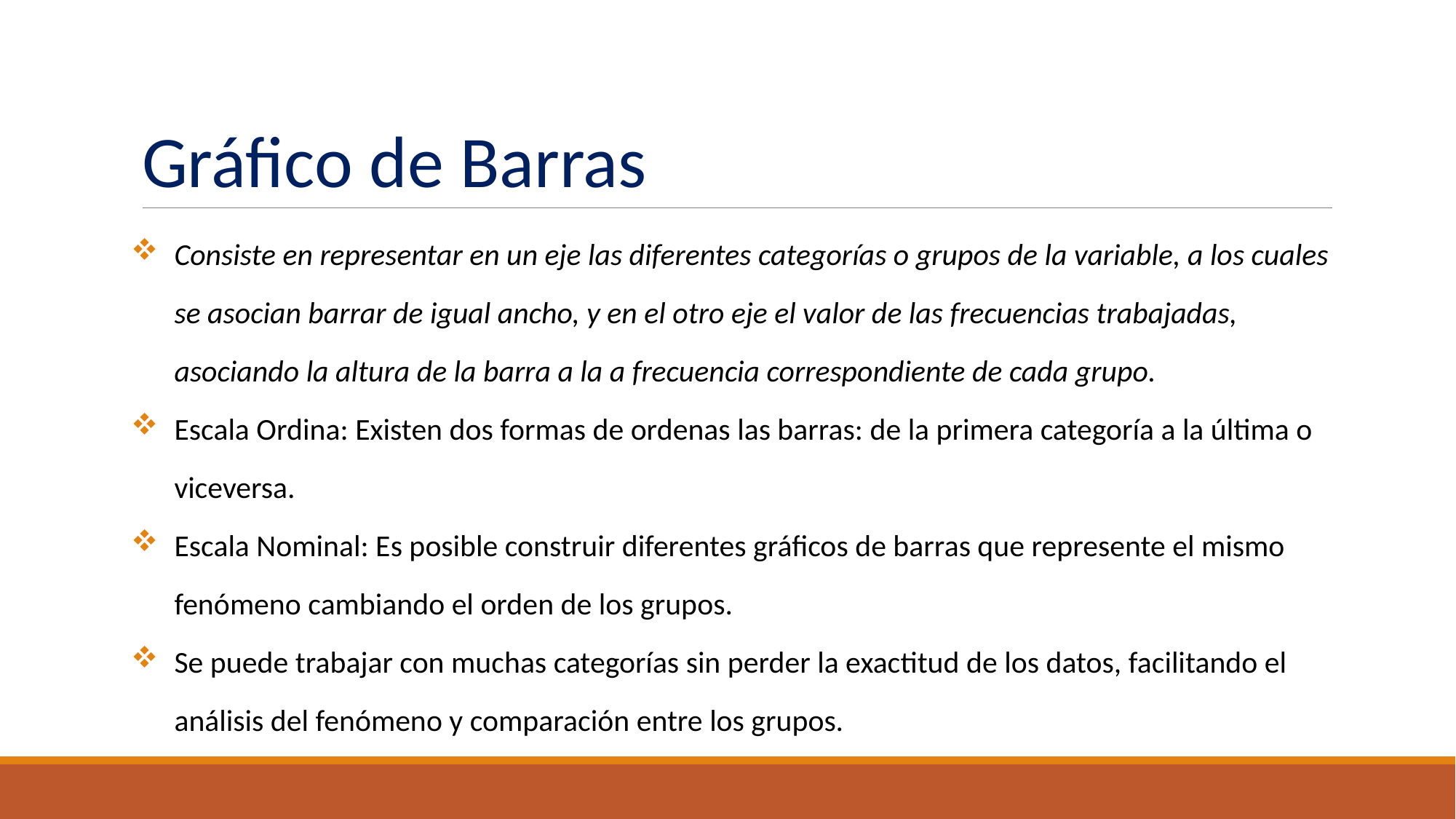

# Gráfico de Barras
Consiste en representar en un eje las diferentes categorías o grupos de la variable, a los cuales se asocian barrar de igual ancho, y en el otro eje el valor de las frecuencias trabajadas, asociando la altura de la barra a la a frecuencia correspondiente de cada grupo.
Escala Ordina: Existen dos formas de ordenas las barras: de la primera categoría a la última o viceversa.
Escala Nominal: Es posible construir diferentes gráficos de barras que represente el mismo fenómeno cambiando el orden de los grupos.
Se puede trabajar con muchas categorías sin perder la exactitud de los datos, facilitando el análisis del fenómeno y comparación entre los grupos.